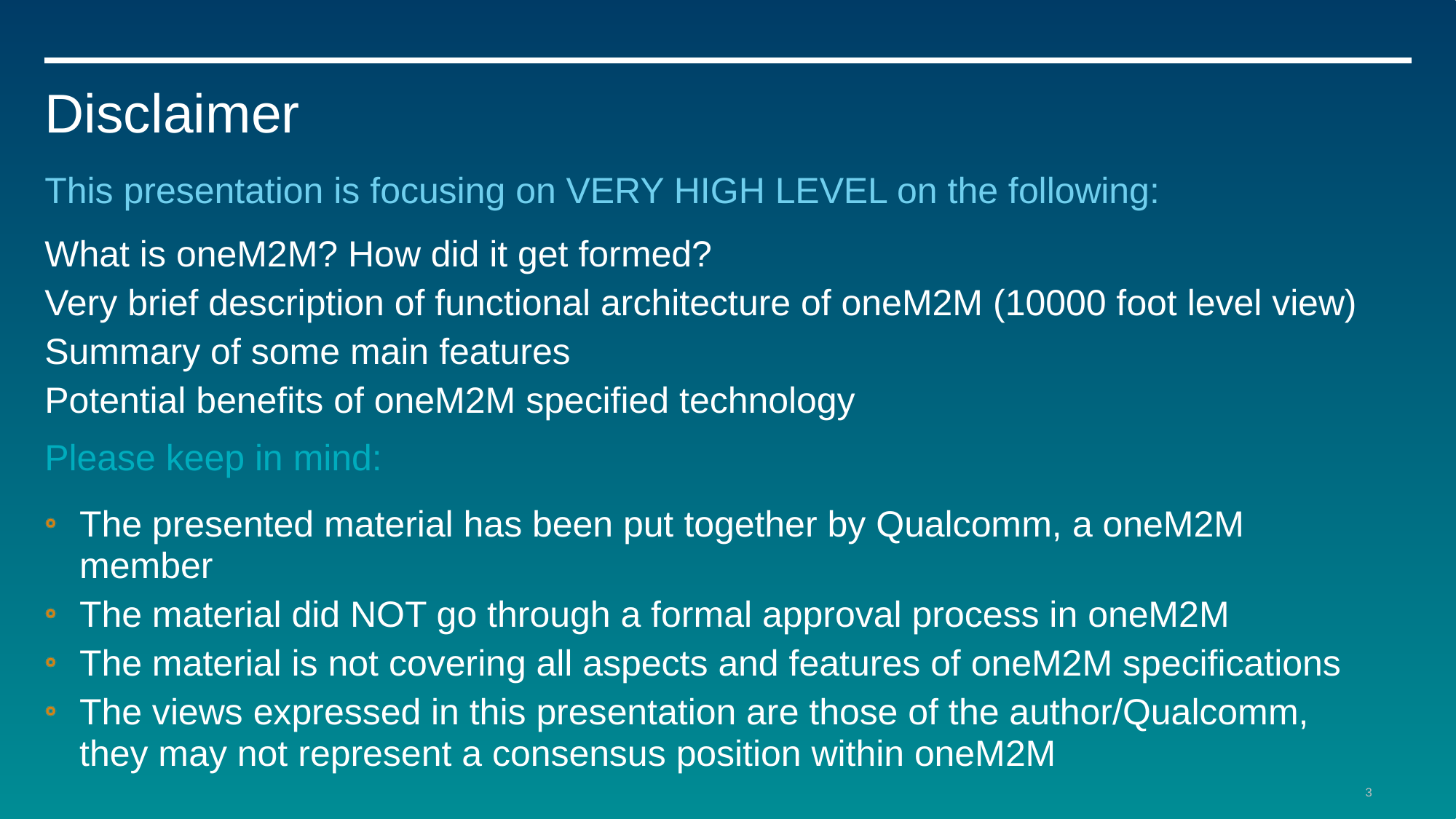

# Disclaimer
This presentation is focusing on VERY HIGH LEVEL on the following:
What is oneM2M? How did it get formed?
Very brief description of functional architecture of oneM2M (10000 foot level view)
Summary of some main features
Potential benefits of oneM2M specified technology
Please keep in mind:
The presented material has been put together by Qualcomm, a oneM2M member
The material did NOT go through a formal approval process in oneM2M
The material is not covering all aspects and features of oneM2M specifications
The views expressed in this presentation are those of the author/Qualcomm, they may not represent a consensus position within oneM2M